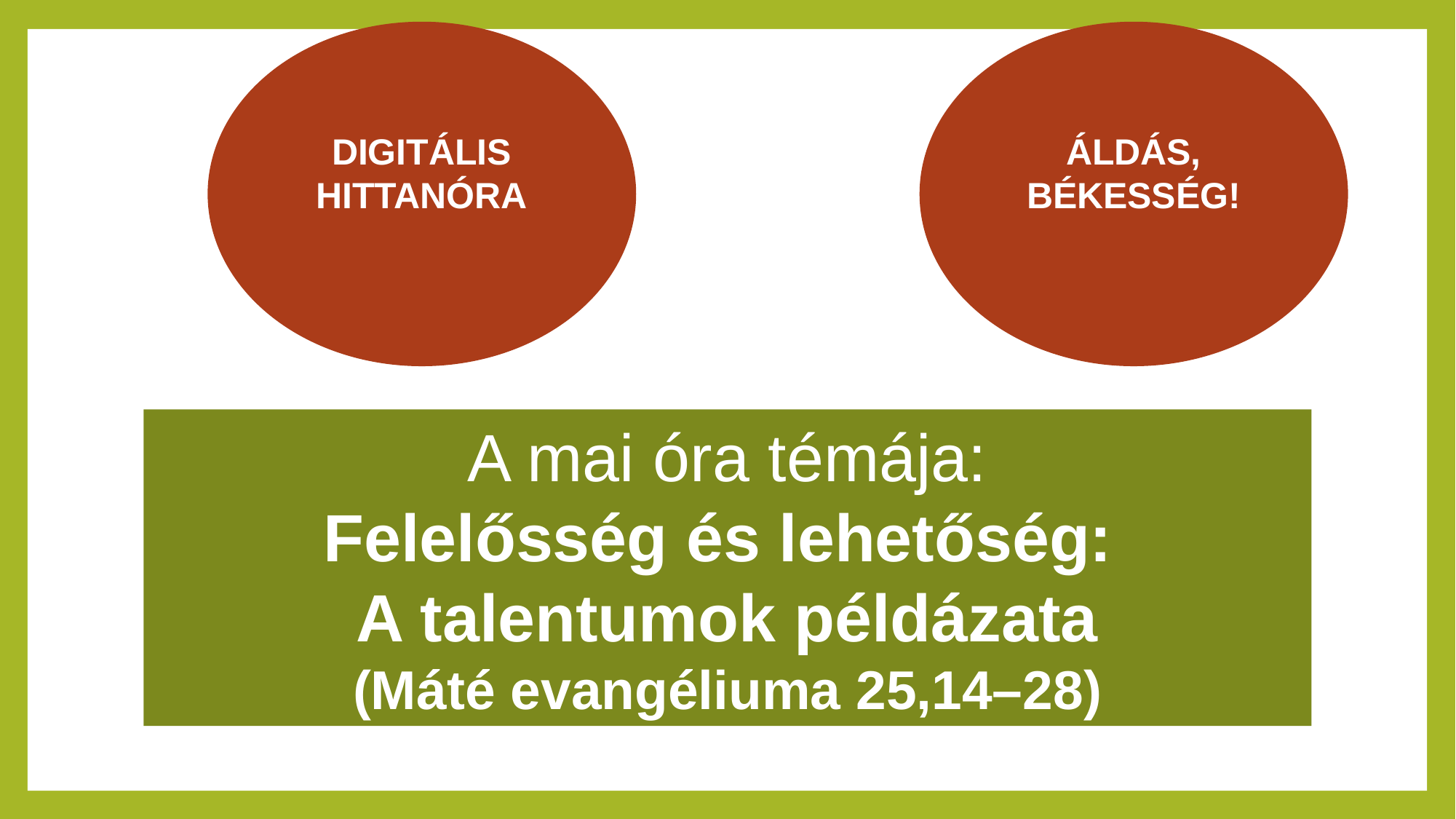

DIGITÁLIS HITTANÓRA

ÁLDÁS, BÉKESSÉG!

A mai óra témája:
Felelősség és lehetőség:
A talentumok példázata
(Máté evangéliuma 25,14–28)